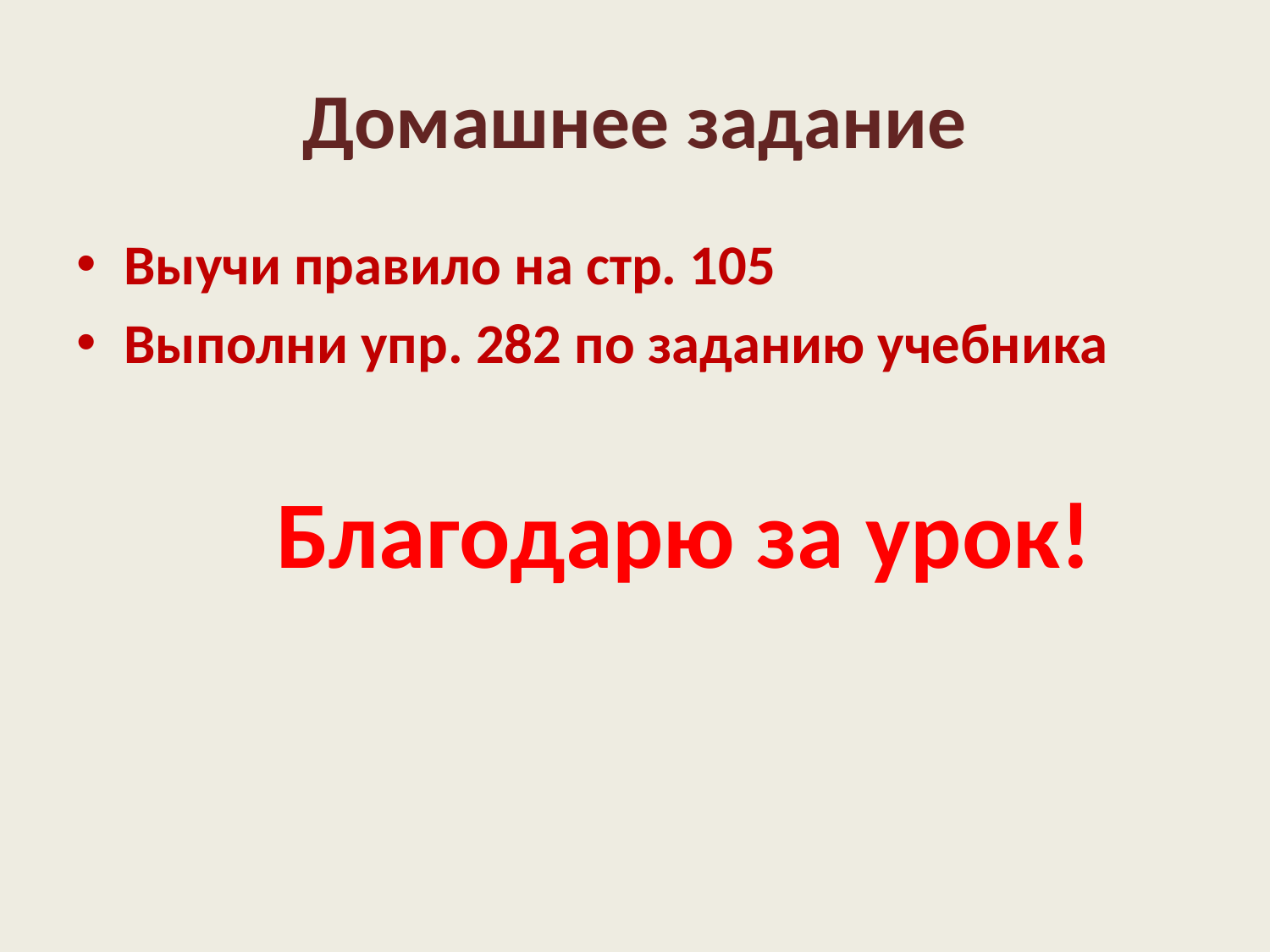

# Домашнее задание
Выучи правило на стр. 105
Выполни упр. 282 по заданию учебника

		  Благодарю за урок!